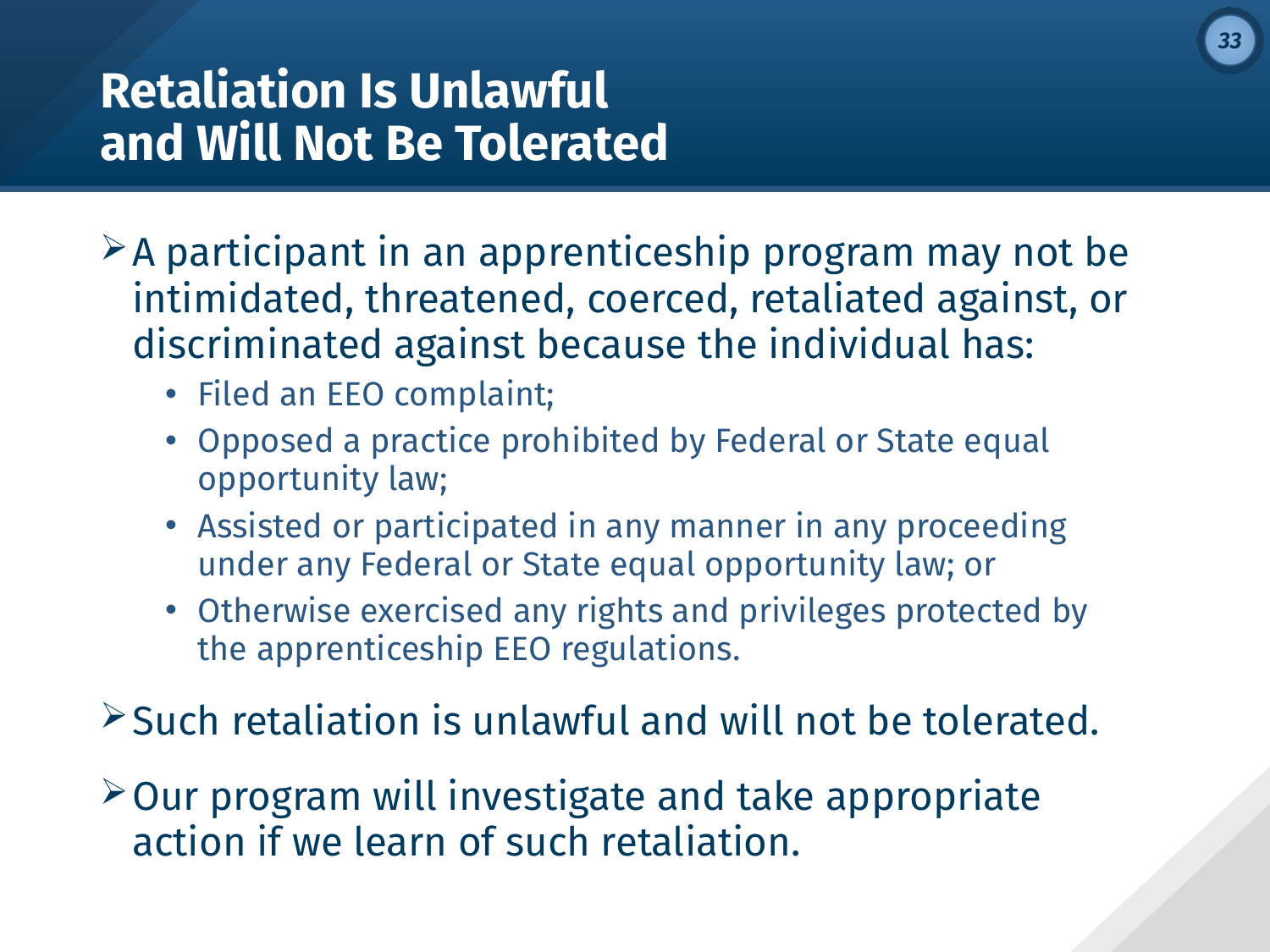

# Retaliation Is Unlawful and Will Not Be Tolerated
A participant in an apprenticeship program may not be intimidated, threatened, coerced, retaliated against, or discriminated against because the individual has:
Filed an EEO complaint;
Opposed a practice prohibited by Federal or State equal opportunity law;
Assisted or participated in any manner in any proceeding under any Federal or State equal opportunity law; or
Otherwise exercised any rights and privileges protected by the apprenticeship EEO regulations.
Such retaliation is unlawful and will not be tolerated.
Our program will investigate and take appropriate action if we learn of such retaliation.